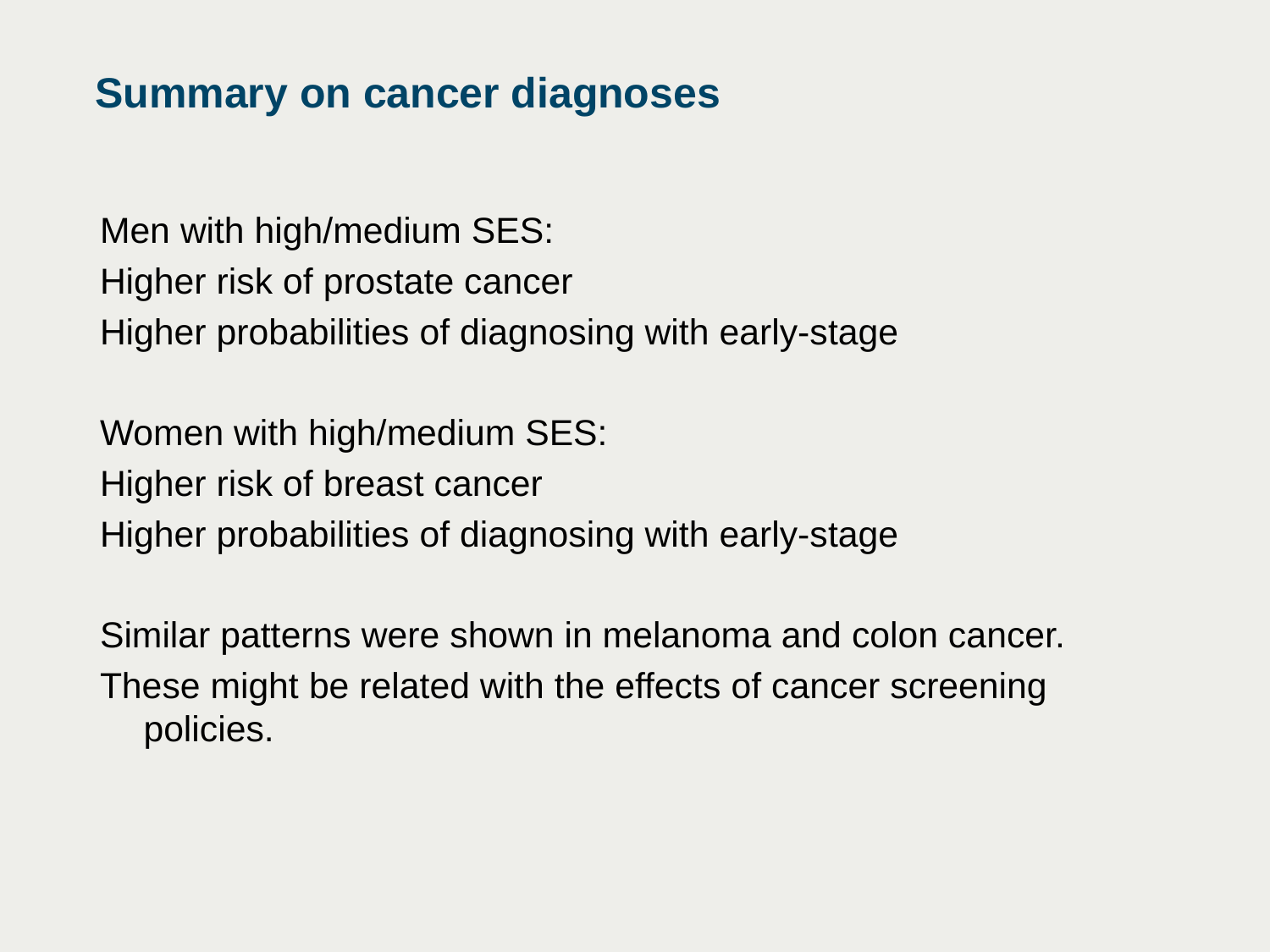

# Summary on cancer diagnoses
Men with high/medium SES:
Higher risk of prostate cancer
Higher probabilities of diagnosing with early-stage

Women with high/medium SES:
Higher risk of breast cancer
Higher probabilities of diagnosing with early-stage

Similar patterns were shown in melanoma and colon cancer.
These might be related with the effects of cancer screening policies.